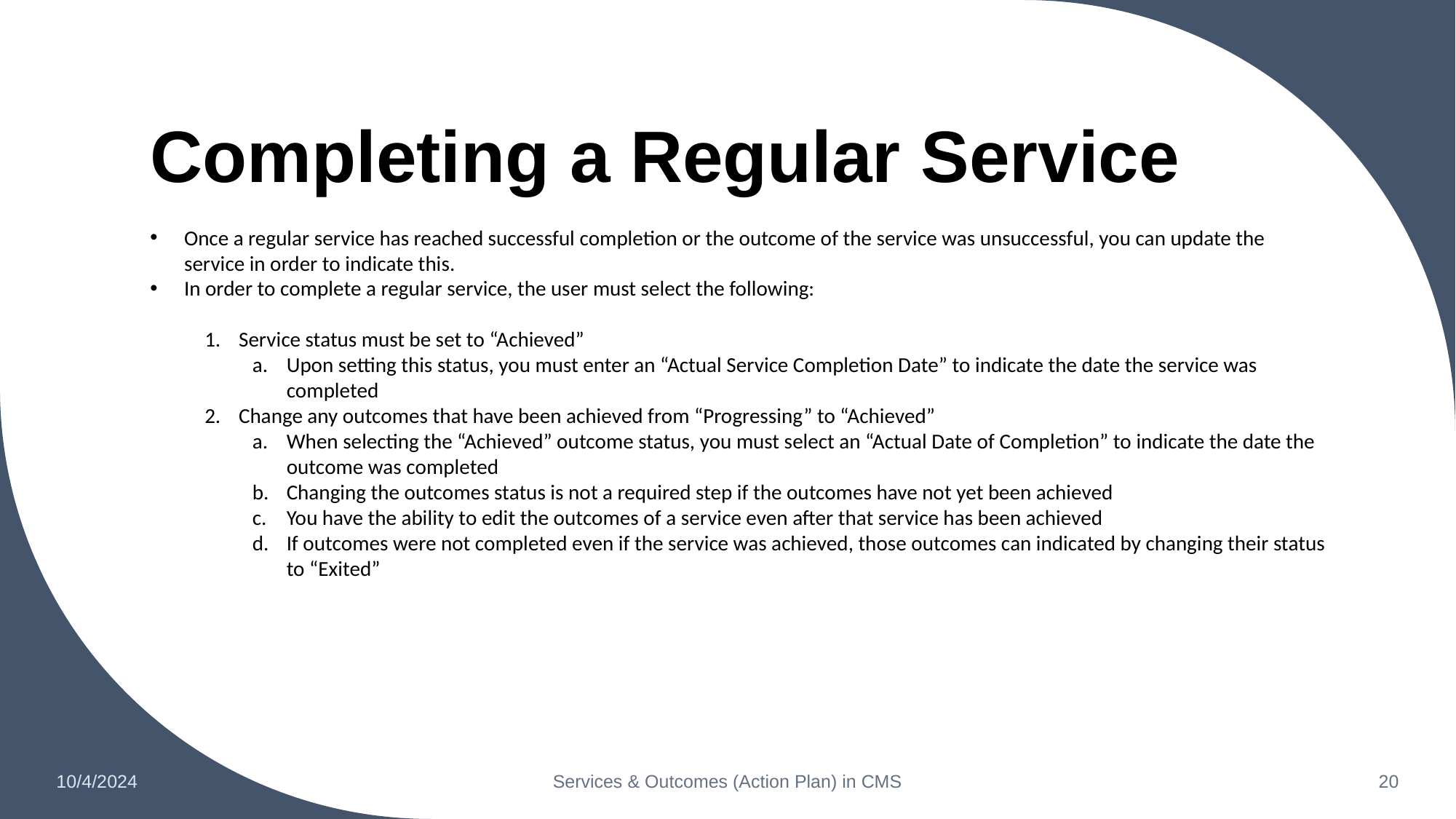

# Completing a Regular Service
Once a regular service has reached successful completion or the outcome of the service was unsuccessful, you can update the service in order to indicate this.
In order to complete a regular service, the user must select the following:
Service status must be set to “Achieved”
Upon setting this status, you must enter an “Actual Service Completion Date” to indicate the date the service was completed
Change any outcomes that have been achieved from “Progressing” to “Achieved”
When selecting the “Achieved” outcome status, you must select an “Actual Date of Completion” to indicate the date the outcome was completed
Changing the outcomes status is not a required step if the outcomes have not yet been achieved
You have the ability to edit the outcomes of a service even after that service has been achieved
If outcomes were not completed even if the service was achieved, those outcomes can indicated by changing their status to “Exited”
10/4/2024
Services & Outcomes (Action Plan) in CMS
20